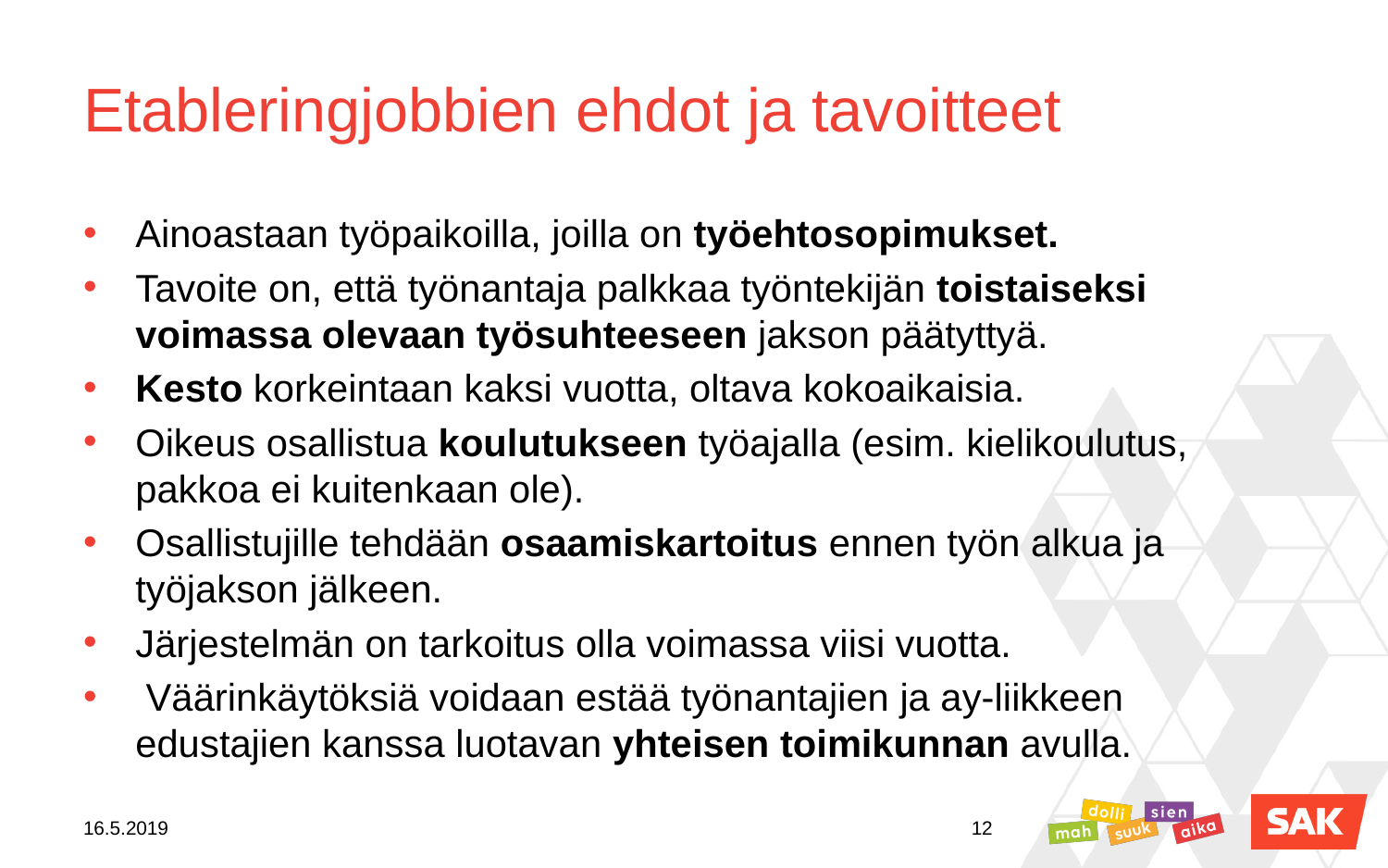

# Etableringjobbien ehdot ja tavoitteet
Ainoastaan työpaikoilla, joilla on työehtosopimukset.
Tavoite on, että työnantaja palkkaa työntekijän toistaiseksi voimassa olevaan työsuhteeseen jakson päätyttyä.
Kesto korkeintaan kaksi vuotta, oltava kokoaikaisia.
Oikeus osallistua koulutukseen työajalla (esim. kielikoulutus, pakkoa ei kuitenkaan ole).
Osallistujille tehdään osaamiskartoitus ennen työn alkua ja työjakson jälkeen.
Järjestelmän on tarkoitus olla voimassa viisi vuotta.
 Väärinkäytöksiä voidaan estää työnantajien ja ay-liikkeen edustajien kanssa luotavan yhteisen toimikunnan avulla.

16.5.2019
12